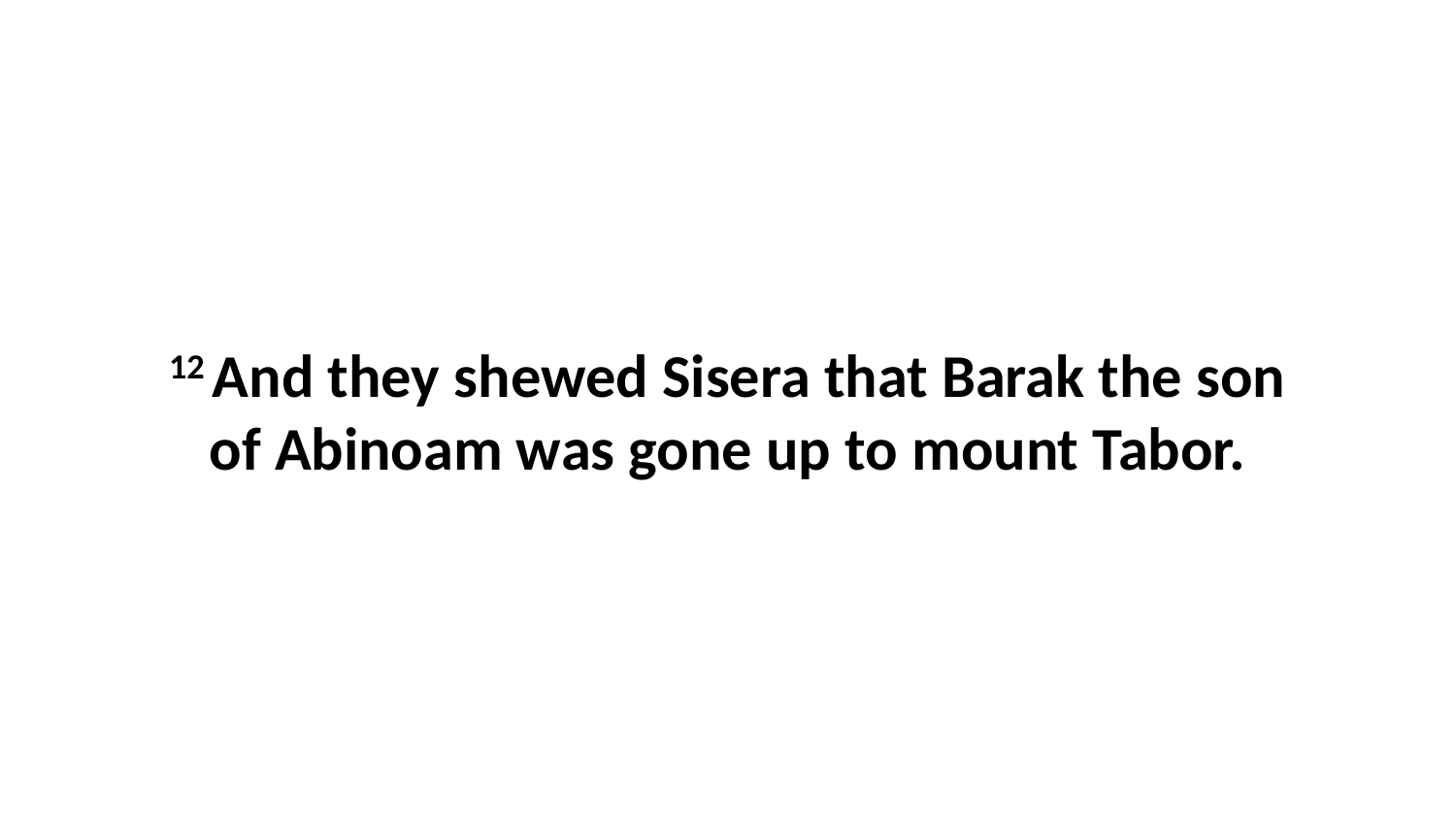

12 And they shewed Sisera that Barak the son of Abinoam was gone up to mount Tabor.